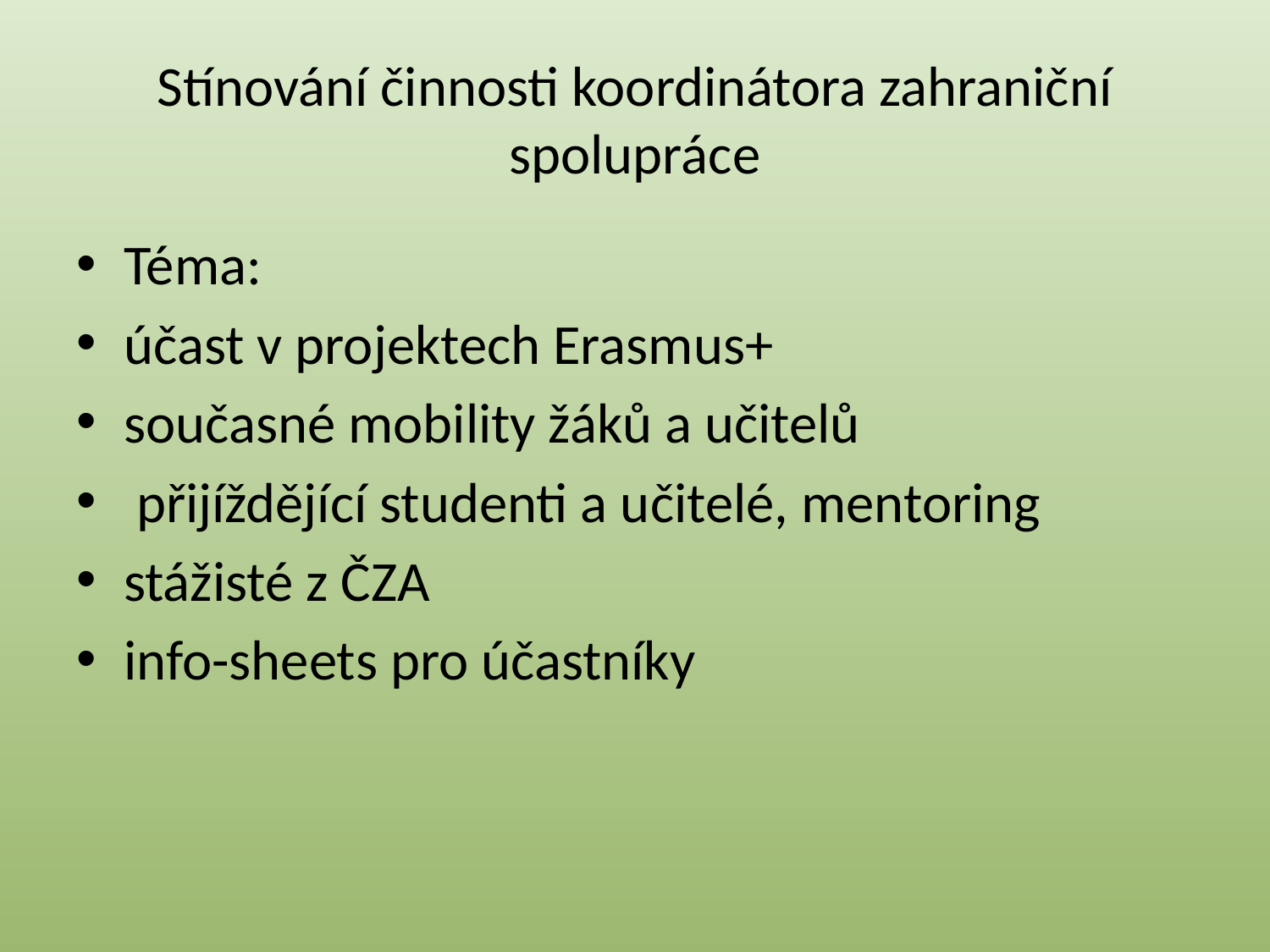

# Stínování činnosti koordinátora zahraniční spolupráce
Téma:
účast v projektech Erasmus+
současné mobility žáků a učitelů
 přijíždějící studenti a učitelé, mentoring
stážisté z ČZA
info-sheets pro účastníky